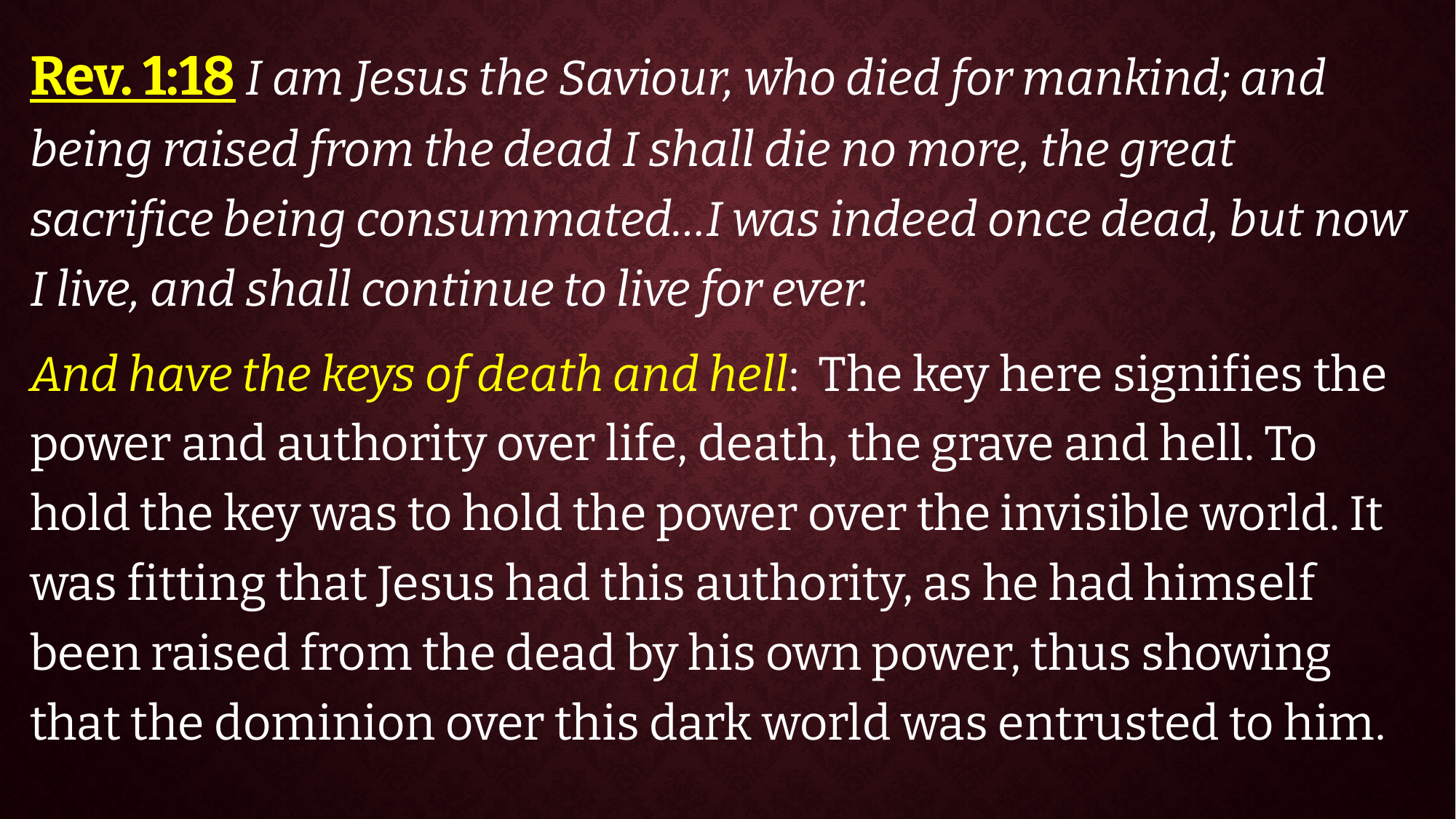

Rev. 1:18 I am Jesus the Saviour, who died for mankind; and being raised from the dead I shall die no more, the great sacrifice being consummated…I was indeed once dead, but now I live, and shall continue to live for ever.
And have the keys of death and hell:  The key here signifies the power and authority over life, death, the grave and hell. To hold the key was to hold the power over the invisible world. It was fitting that Jesus had this authority, as he had himself been raised from the dead by his own power, thus showing that the dominion over this dark world was entrusted to him.